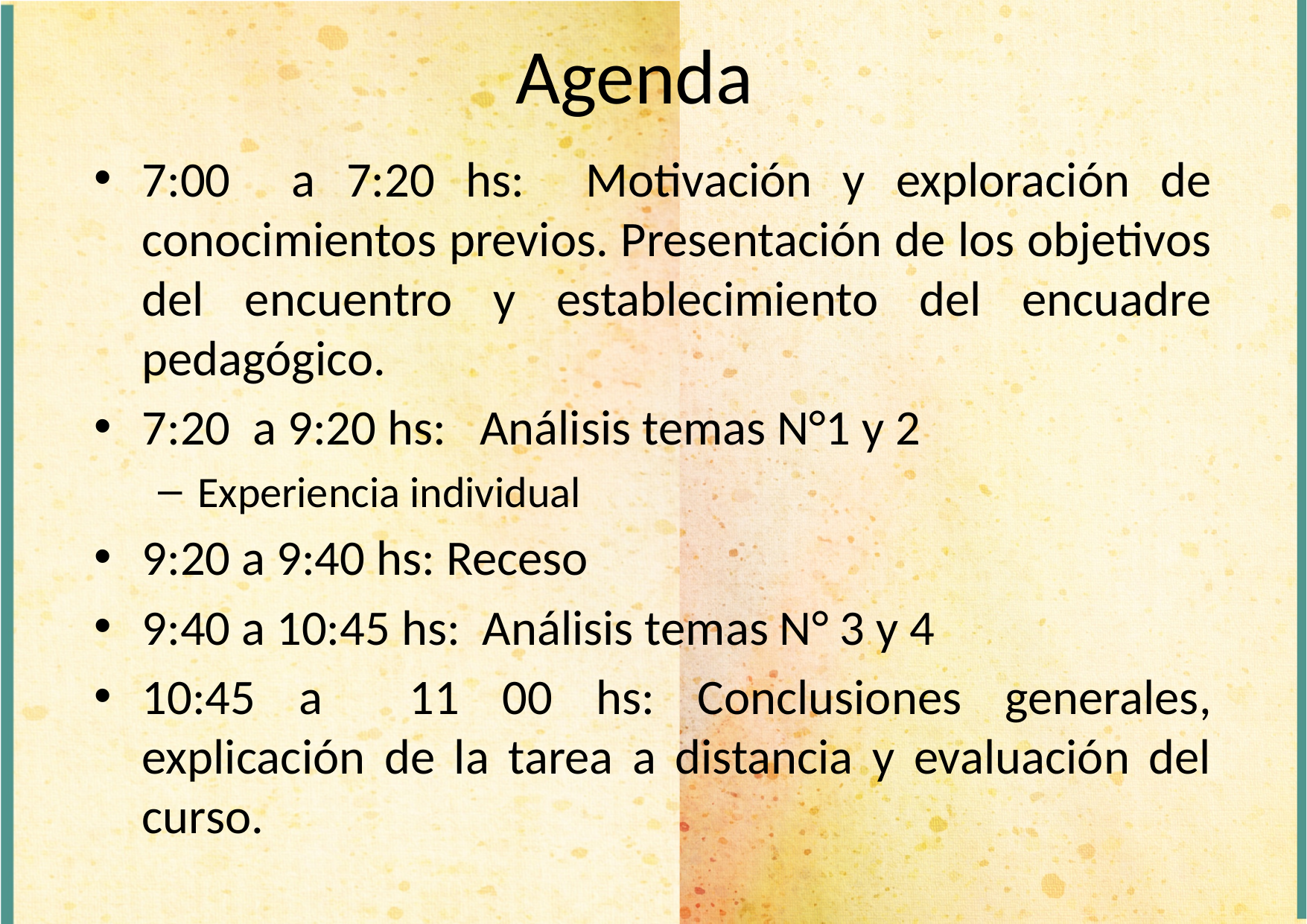

Agenda
7:00  a 7:20 hs:  Motivación y exploración de conocimientos previos. Presentación de los objetivos del encuentro y establecimiento del encuadre pedagógico.
7:20  a 9:20 hs:   Análisis temas N°1 y 2
Experiencia individual
9:20 a 9:40 hs: Receso
9:40 a 10:45 hs:  Análisis temas N° 3 y 4
10:45 a  11 00 hs: Conclusiones generales, explicación de la tarea a distancia y evaluación del curso.